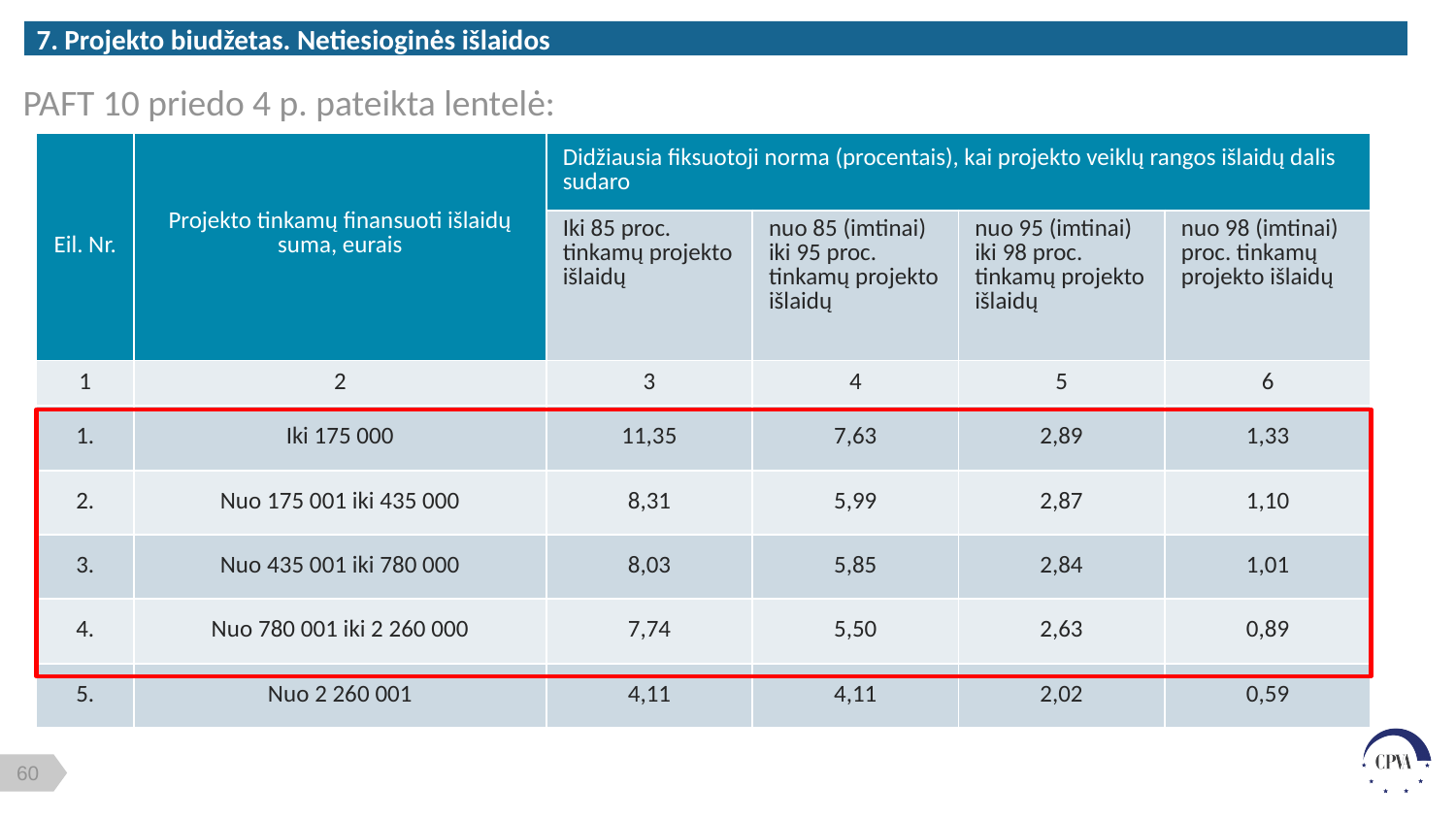

7. Projekto biudžetas. Netiesioginės išlaidos
# PAFT 10 priedo 4 p. pateikta lentelė:
| Eil. Nr. | Projekto tinkamų finansuoti išlaidų suma, eurais | Didžiausia fiksuotoji norma (procentais), kai projekto veiklų rangos išlaidų dalis sudaro |  |  |  |
| --- | --- | --- | --- | --- | --- |
|  |  | Iki 85 proc. tinkamų projekto išlaidų | nuo 85 (imtinai) iki 95 proc. tinkamų projekto išlaidų | nuo 95 (imtinai) iki 98 proc. tinkamų projekto išlaidų | nuo 98 (imtinai) proc. tinkamų projekto išlaidų |
| 1 | 2 | 3 | 4 | 5 | 6 |
| 1. | Iki 175 000 | 11,35 | 7,63 | 2,89 | 1,33 |
| 2. | Nuo 175 001 iki 435 000 | 8,31 | 5,99 | 2,87 | 1,10 |
| 3. | Nuo 435 001 iki 780 000 | 8,03 | 5,85 | 2,84 | 1,01 |
| 4. | Nuo 780 001 iki 2 260 000 | 7,74 | 5,50 | 2,63 | 0,89 |
| 5. | Nuo 2 260 001 | 4,11 | 4,11 | 2,02 | 0,59 |